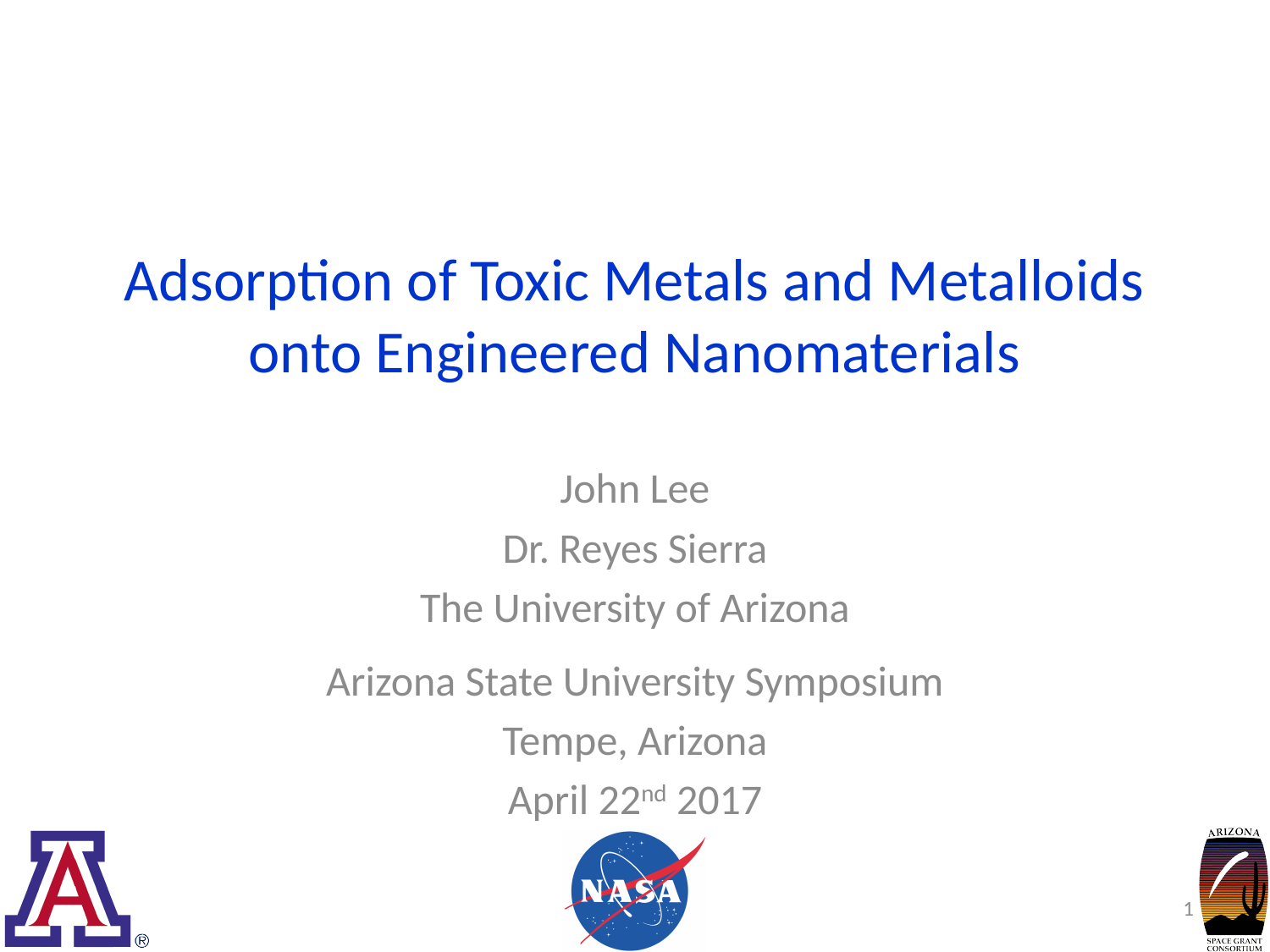

# Adsorption of Toxic Metals and Metalloids onto Engineered Nanomaterials
John Lee
Dr. Reyes Sierra
The University of Arizona

Arizona State University Symposium
Tempe, Arizona
April 22nd 2017

1